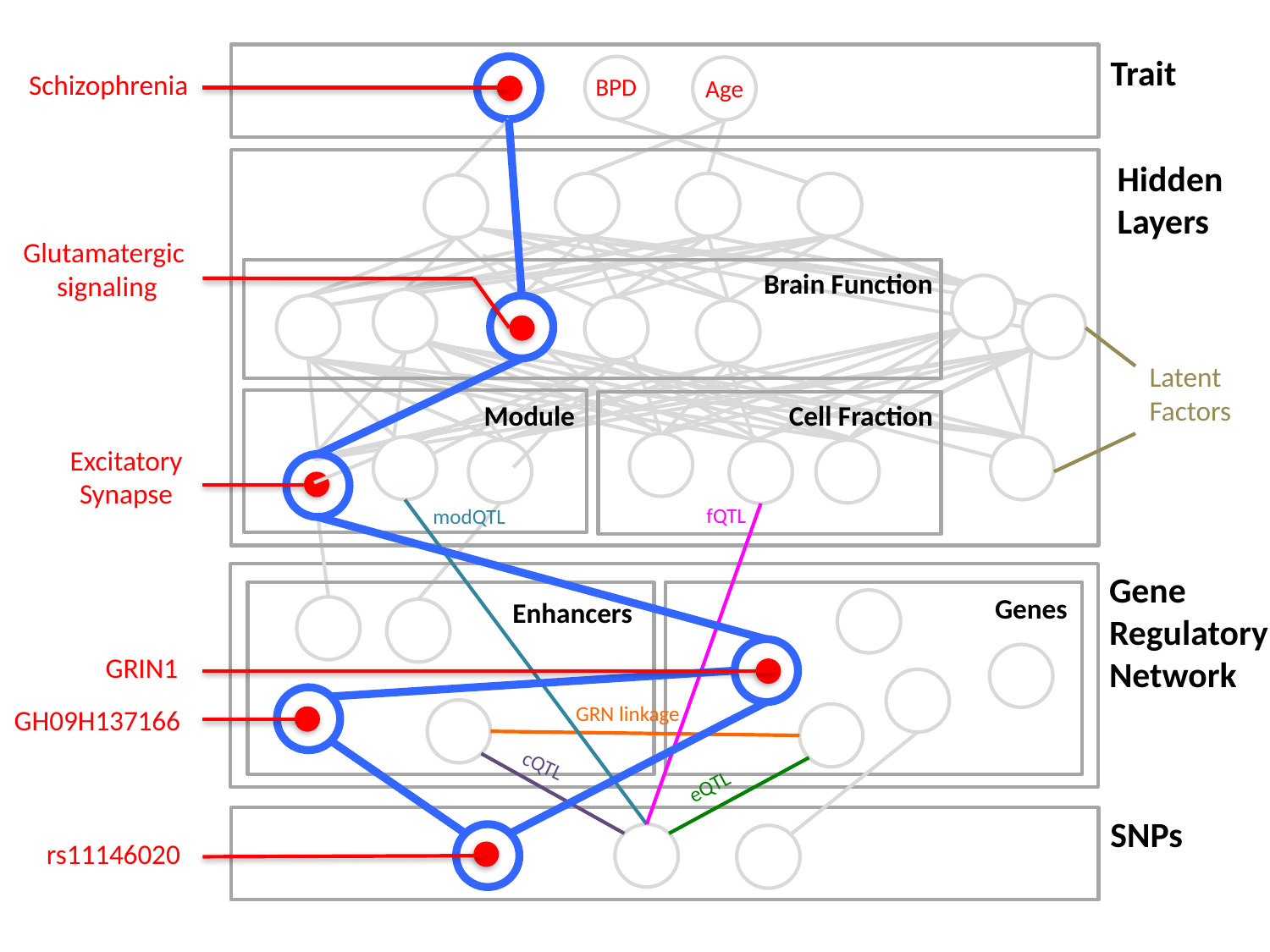

Trait

Schizophrenia
BPD
Age

Hidden
Layers

Glutamatergic
signaling
Brain Function

Latent
Factors

Module

Cell Fraction

Excitatory
Synapse

fQTL
modQTL
Gene Regulatory
Network

Genes
Enhancers

GRIN1

GRN linkage
GH09H137166

cQTL
eQTL
SNPs

rs11146020